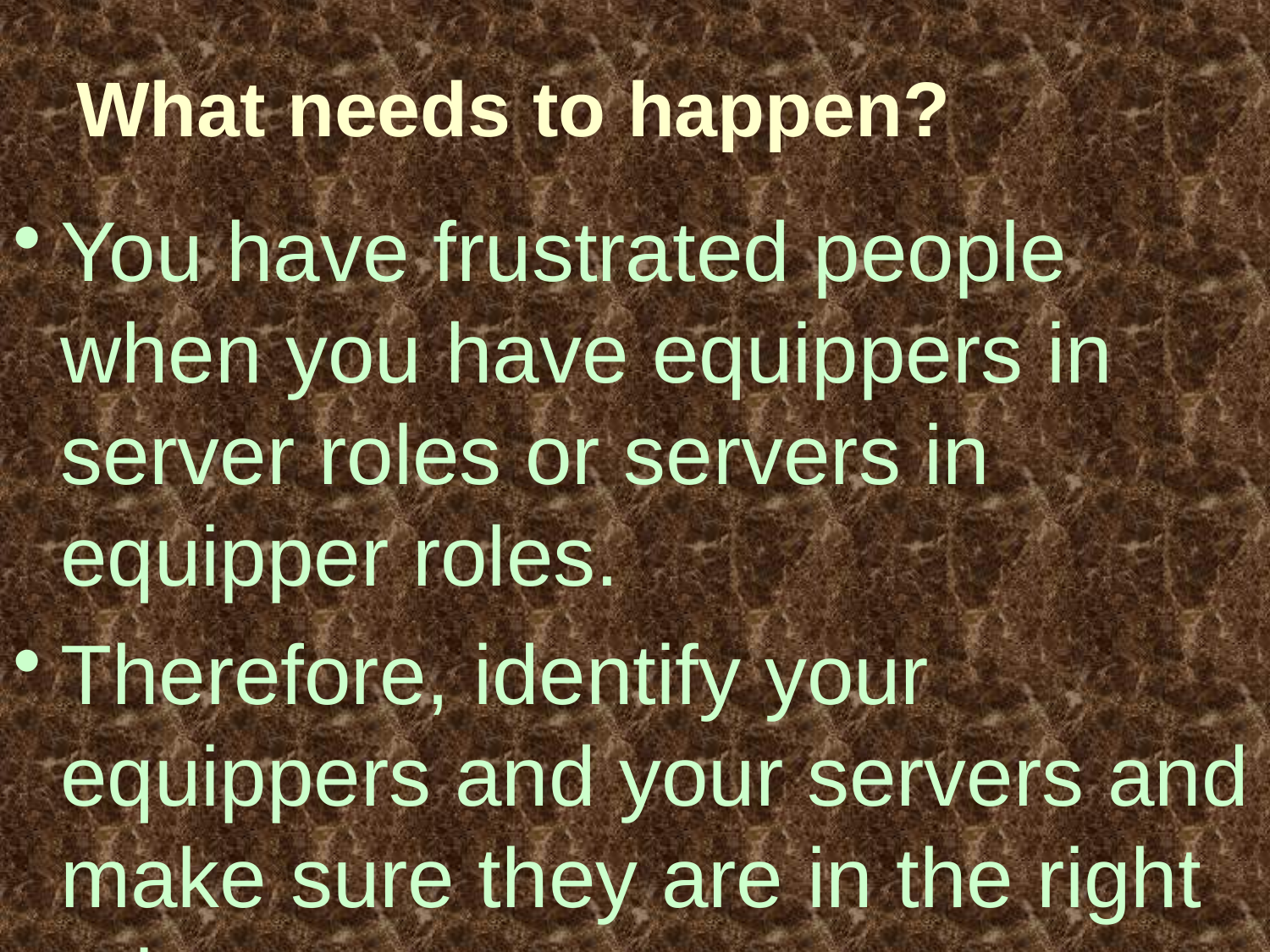

# What needs to happen?
You have frustrated people when you have equippers in server roles or servers in equipper roles.
Therefore, identify your equippers and your servers and make sure they are in the right roles.